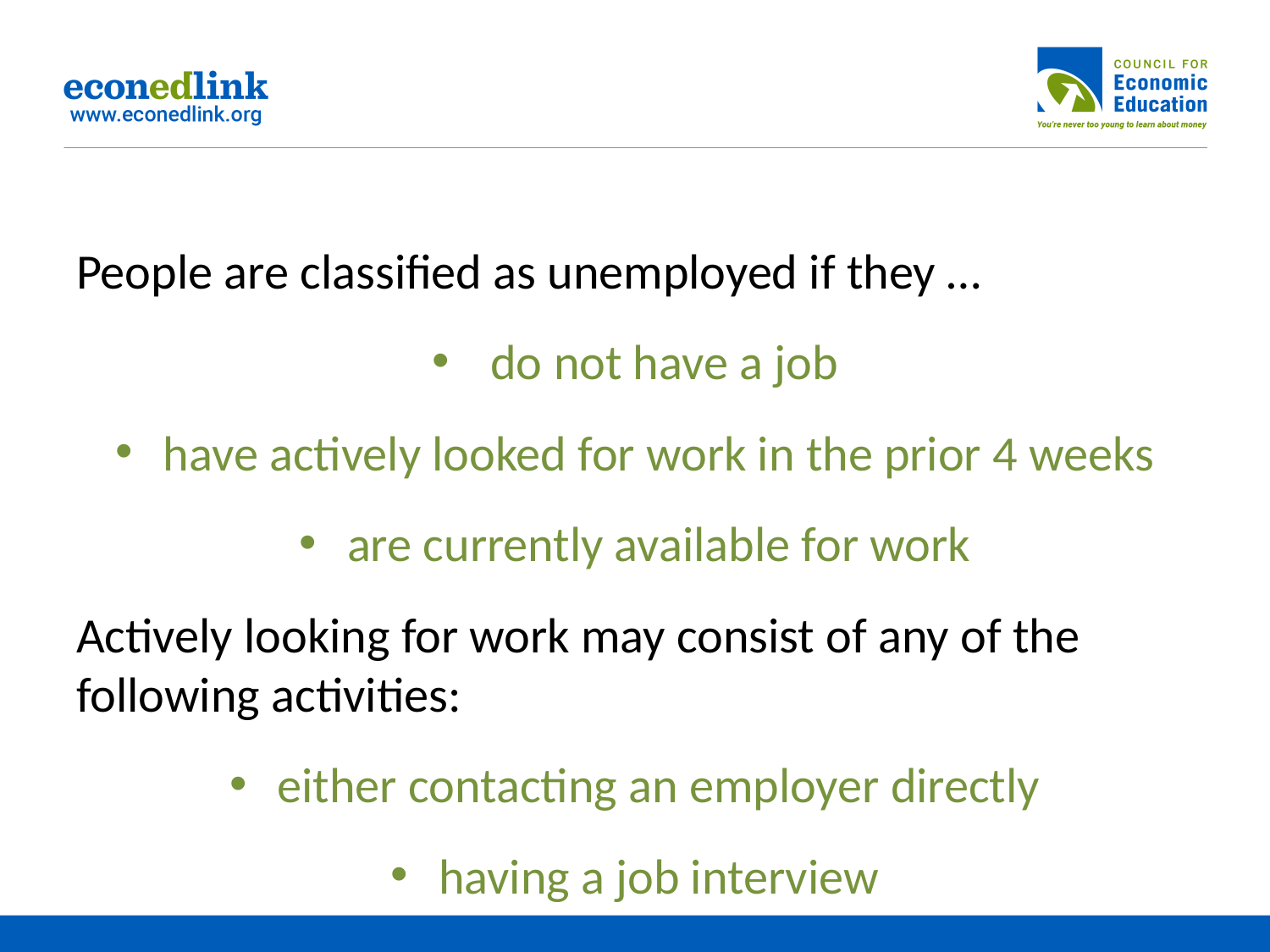

People are classified as unemployed if they …
 do not have a job
have actively looked for work in the prior 4 weeks
are currently available for work
Actively looking for work may consist of any of the following activities:
either contacting an employer directly
having a job interview